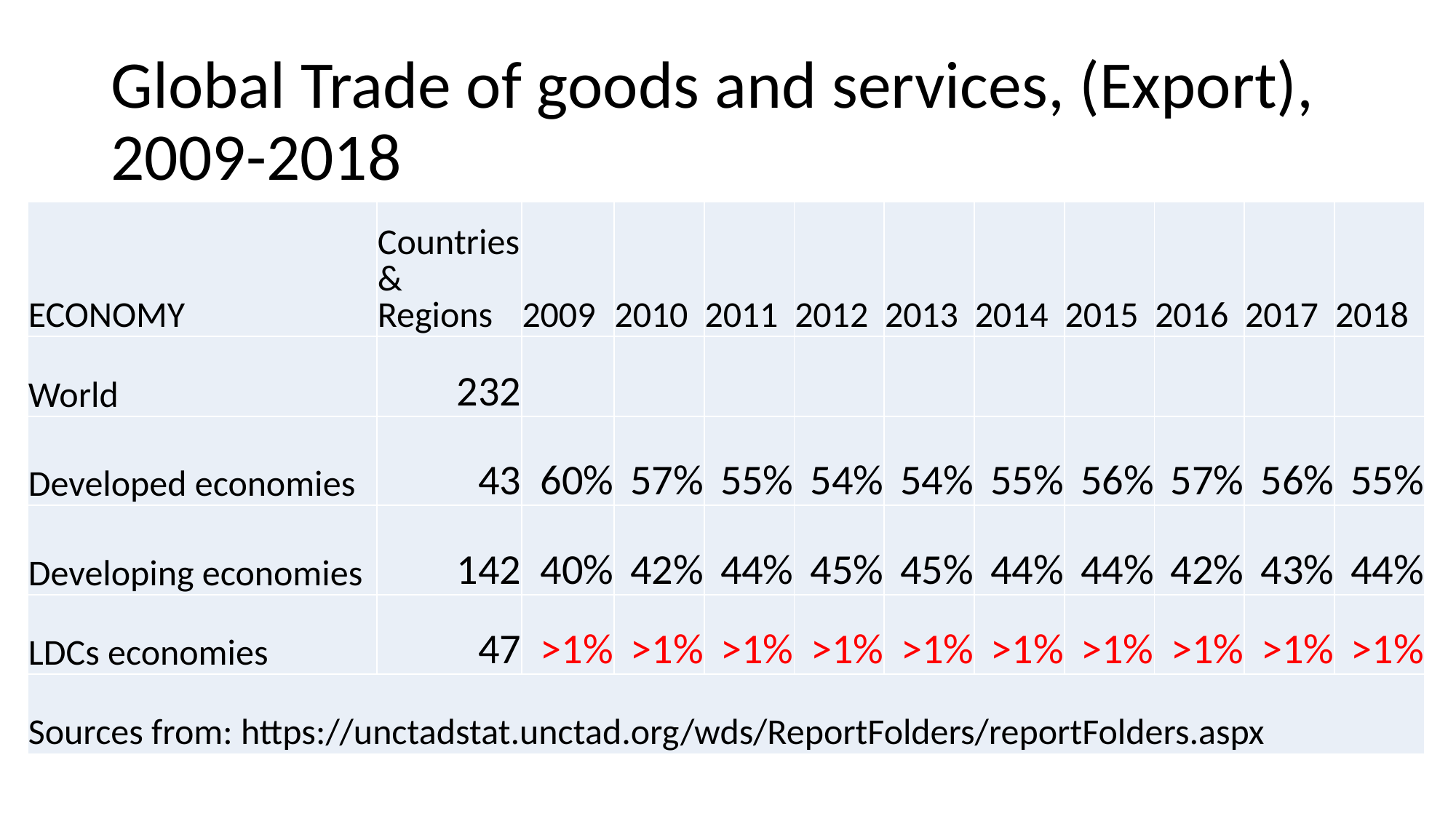

# Global Trade of goods and services, (Export), 2009-2018
| ECONOMY | Countries & Regions | 2009 | 2010 | 2011 | 2012 | 2013 | 2014 | 2015 | 2016 | 2017 | 2018 |
| --- | --- | --- | --- | --- | --- | --- | --- | --- | --- | --- | --- |
| World | 232 |  |  |  |  |  |  |  |  |  |  |
| Developed economies | 43 | 60% | 57% | 55% | 54% | 54% | 55% | 56% | 57% | 56% | 55% |
| Developing economies | 142 | 40% | 42% | 44% | 45% | 45% | 44% | 44% | 42% | 43% | 44% |
| LDCs economies | 47 | >1% | >1% | >1% | >1% | >1% | >1% | >1% | >1% | >1% | >1% |
| Sources from: https://unctadstat.unctad.org/wds/ReportFolders/reportFolders.aspx |  |  |  |  |  |  |  |  |  |  |  |